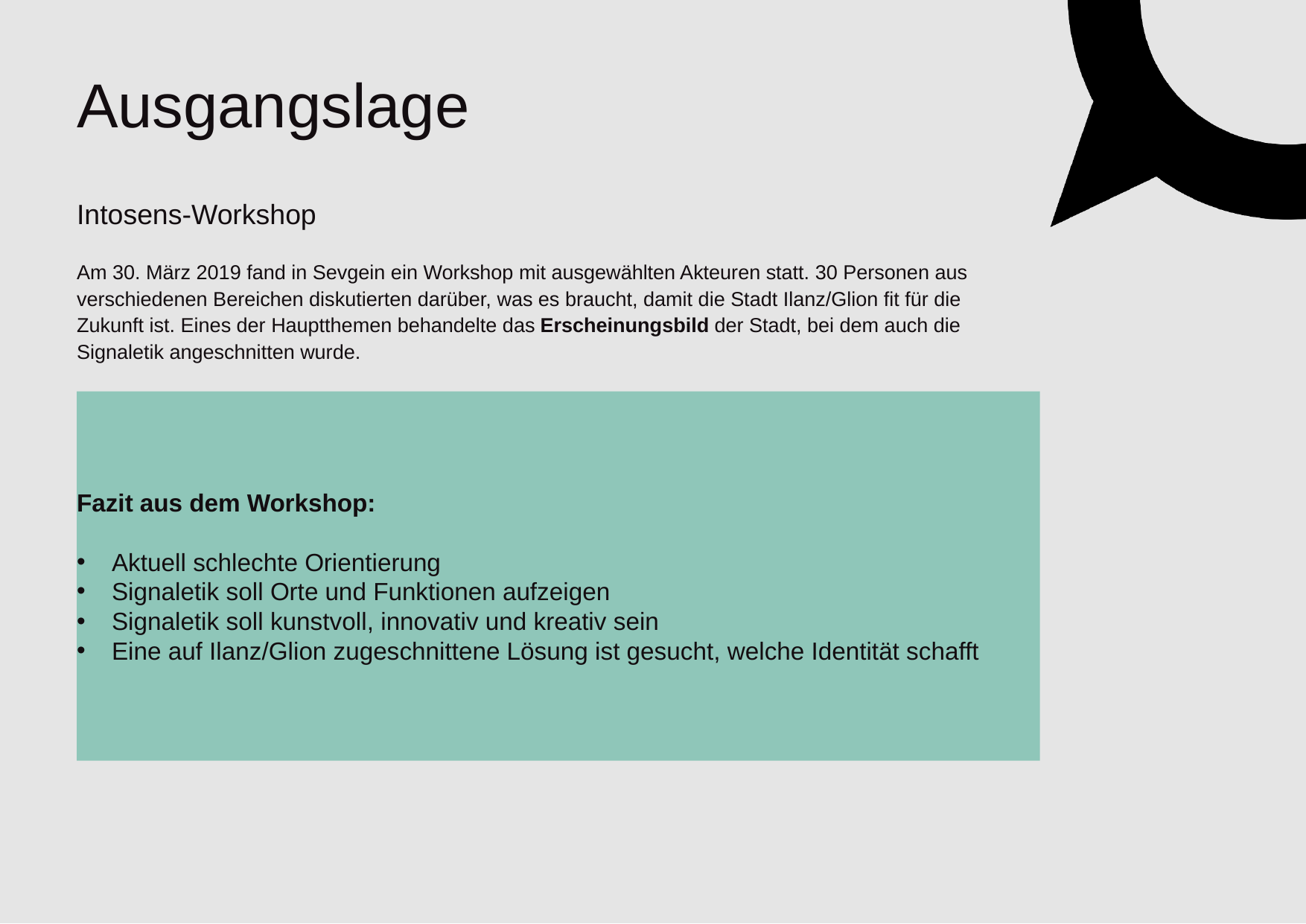

# Ausgangslage
Intosens-Workshop

Am 30. März 2019 fand in Sevgein ein Workshop mit ausgewählten Akteuren statt. 30 Personen aus verschiedenen Bereichen diskutierten darüber, was es braucht, damit die Stadt Ilanz/Glion fit für die Zukunft ist. Eines der Hauptthemen behandelte das Erscheinungsbild der Stadt, bei dem auch die Signaletik angeschnitten wurde.

Fazit aus dem Workshop:

Aktuell schlechte Orientierung
Signaletik soll Orte und Funktionen aufzeigen
Signaletik soll kunstvoll, innovativ und kreativ sein
Eine auf Ilanz/Glion zugeschnittene Lösung ist gesucht, welche Identität schafft